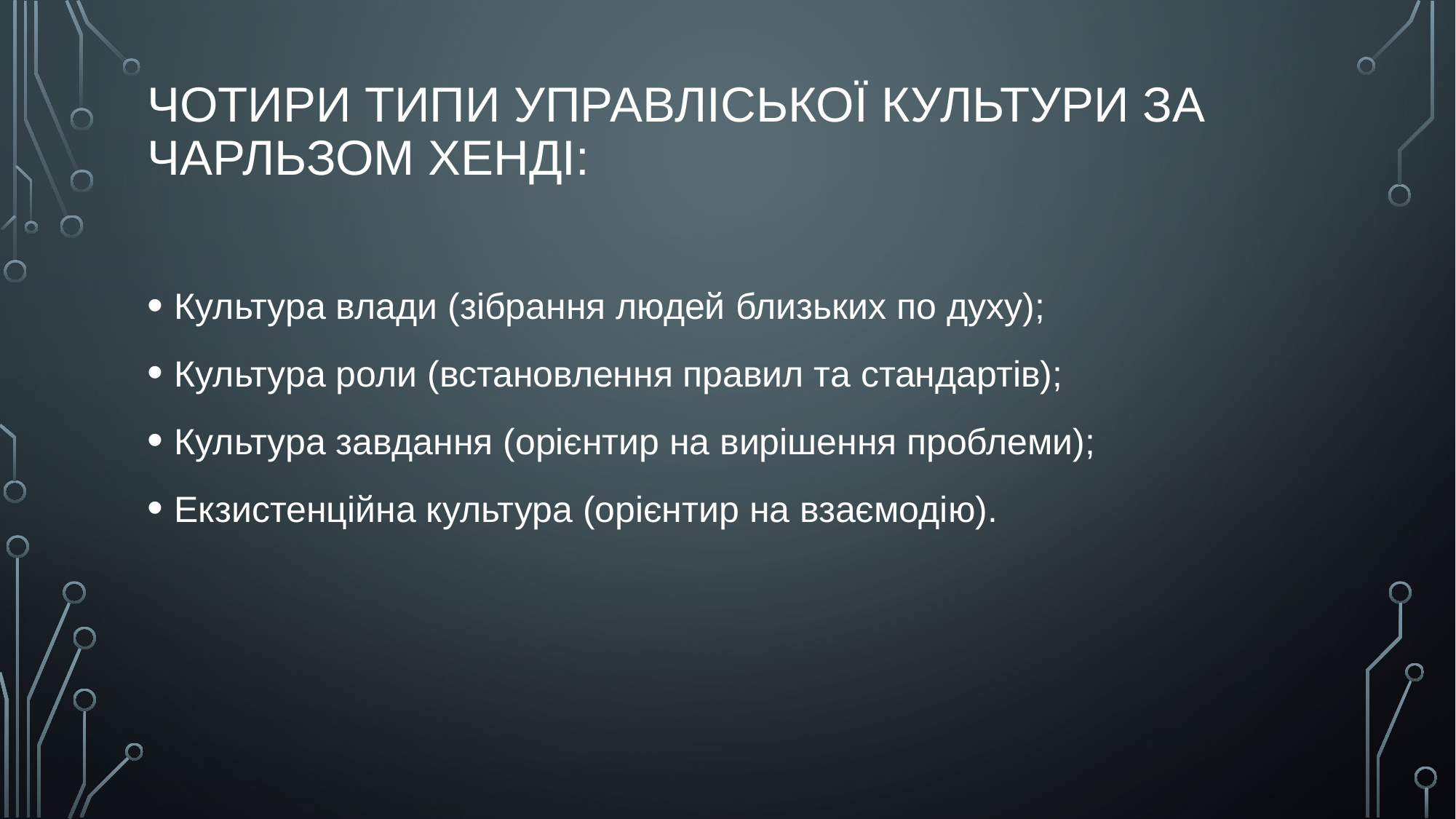

# ЧОТИРИ ТИПИ УПРАВЛІСЬКОЇ КУЛЬТУРИ ЗА Чарльзом ХЕНДі:
Культура влади (зібрання людей близьких по духу);
Культура роли (встановлення правил та стандартів);
Культура завдання (орієнтир на вирішення проблеми);
Екзистенційна культура (орієнтир на взаємодію).